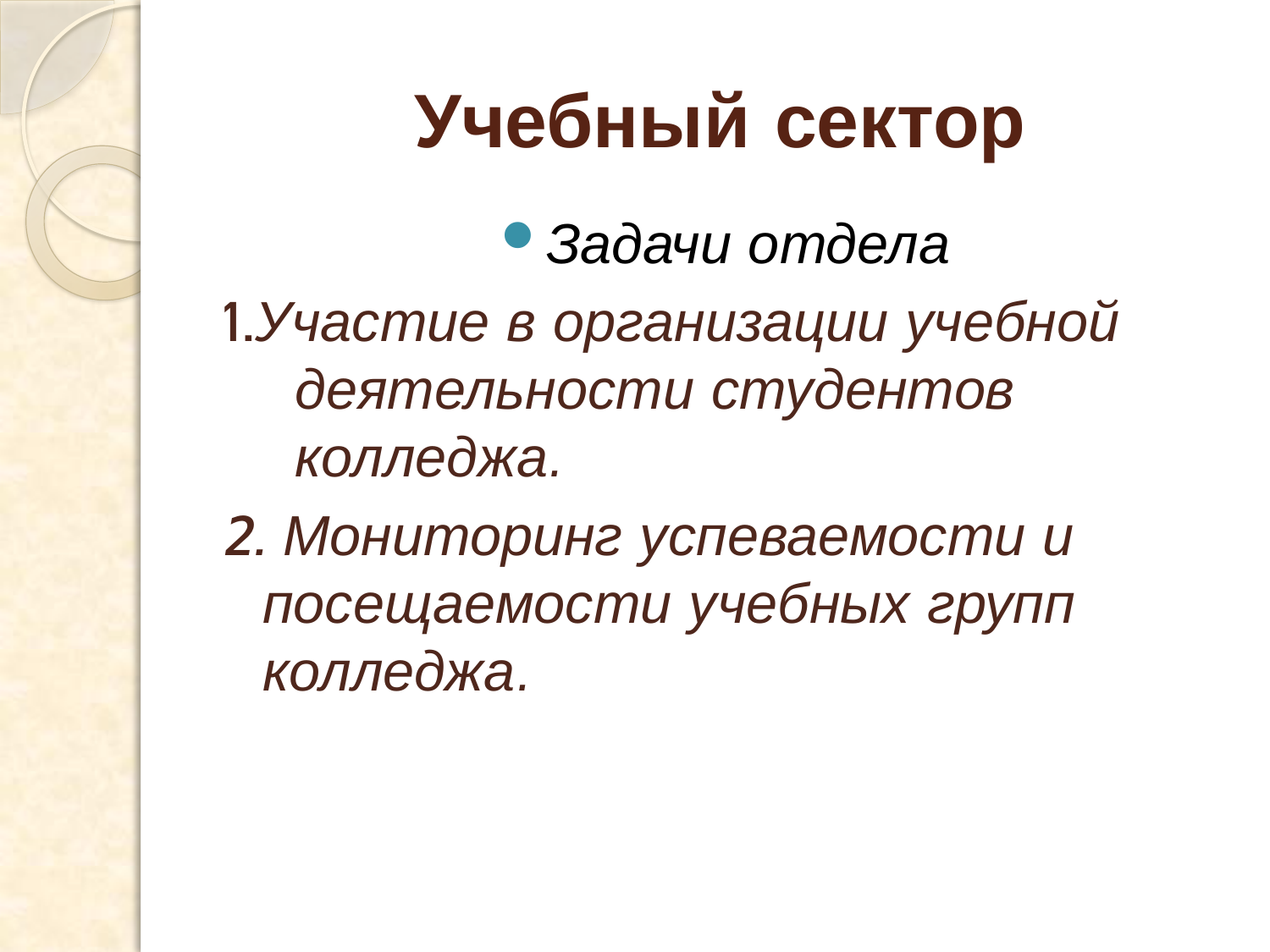

# Учебный сектор
Задачи отдела
1.Участие в организации учебной деятельности студентов колледжа.
2. Мониторинг успеваемости и посещаемости учебных групп колледжа.